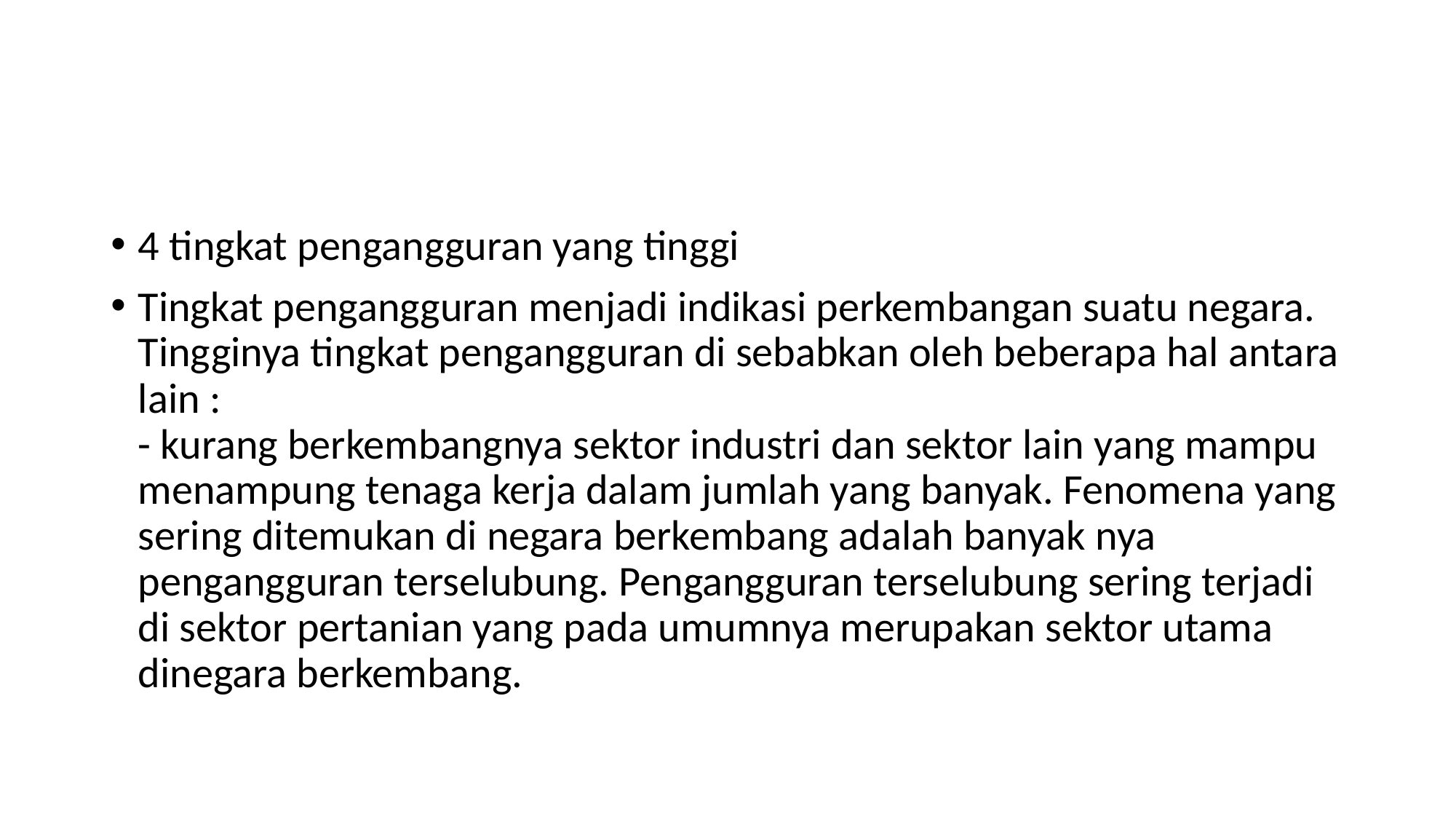

#
4 tingkat pengangguran yang tinggi
Tingkat pengangguran menjadi indikasi perkembangan suatu negara. Tingginya tingkat pengangguran di sebabkan oleh beberapa hal antara lain :
- kurang berkembangnya sektor industri dan sektor lain yang mampu menampung tenaga kerja dalam jumlah yang banyak. Fenomena yang sering ditemukan di negara berkembang adalah banyak nya pengangguran terselubung. Pengangguran terselubung sering terjadi di sektor pertanian yang pada umumnya merupakan sektor utama dinegara berkembang.